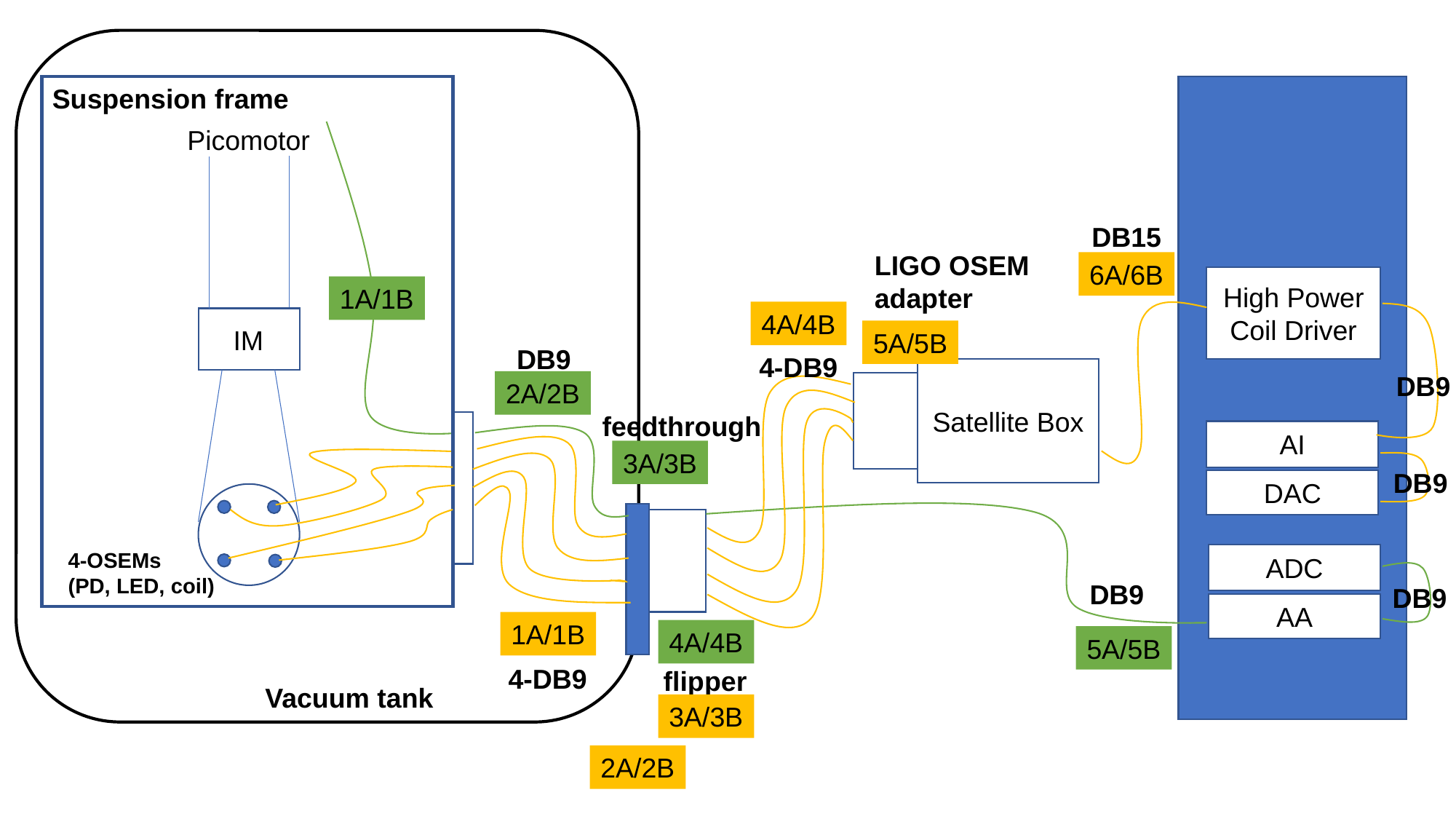

Suspension frame

Picomotor

DB15
LIGO OSEM
adapter
6A/6B
High Power Coil Driver
1A/1B
4A/4B

IM
5A/5B
DB9
4-DB9
Satellite Box
DB9
2A/2B

feedthrough

AI

3A/3B

DB9

DAC

4-OSEMs
(PD, LED, coil)
ADC

DB9
DB9
AA
1A/1B
4A/4B
5A/5B
4-DB9
flipper
Vacuum tank
3A/3B
2A/2B